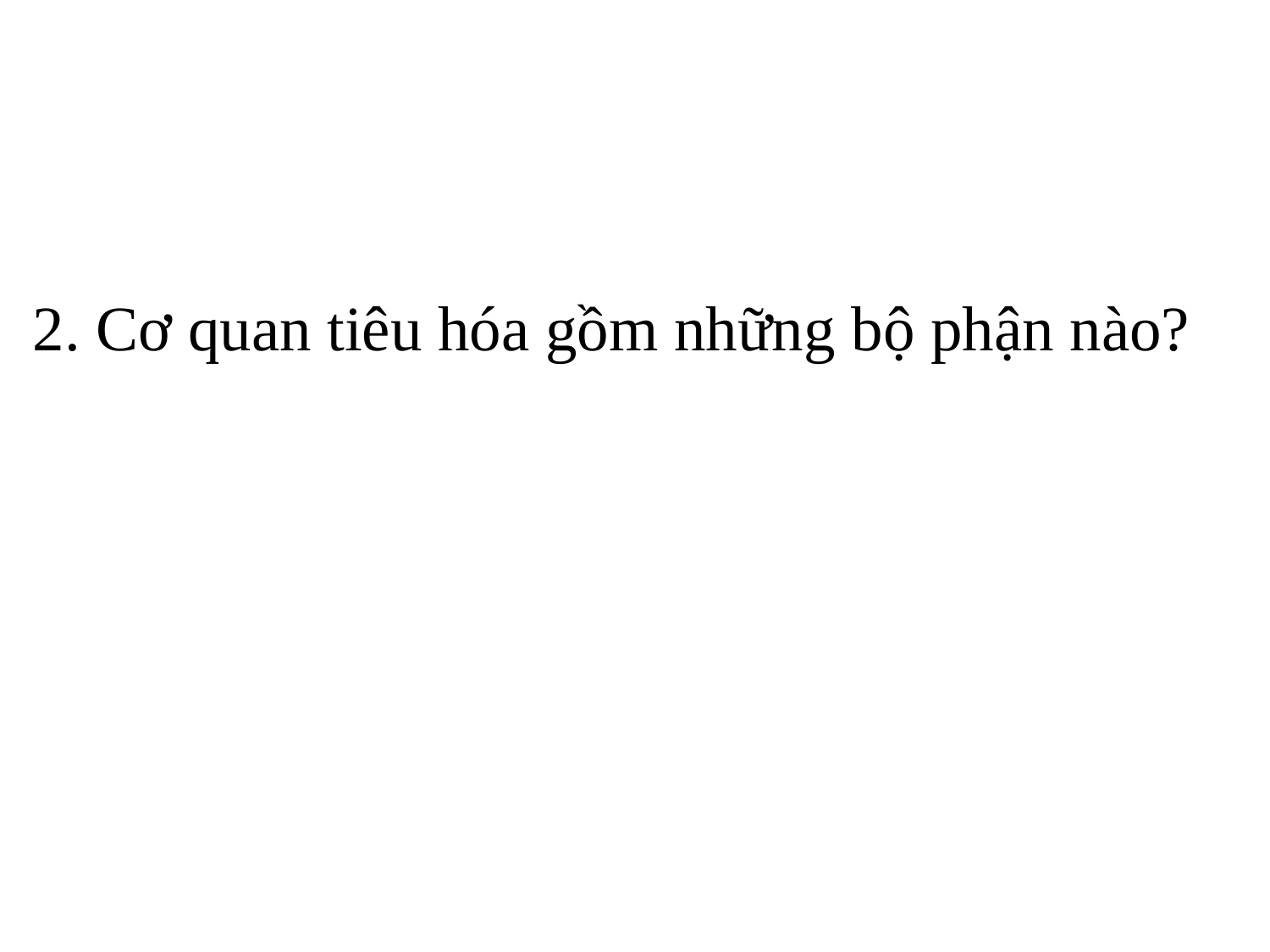

# 2. Cơ quan tiêu hóa gồm những bộ phận nào?